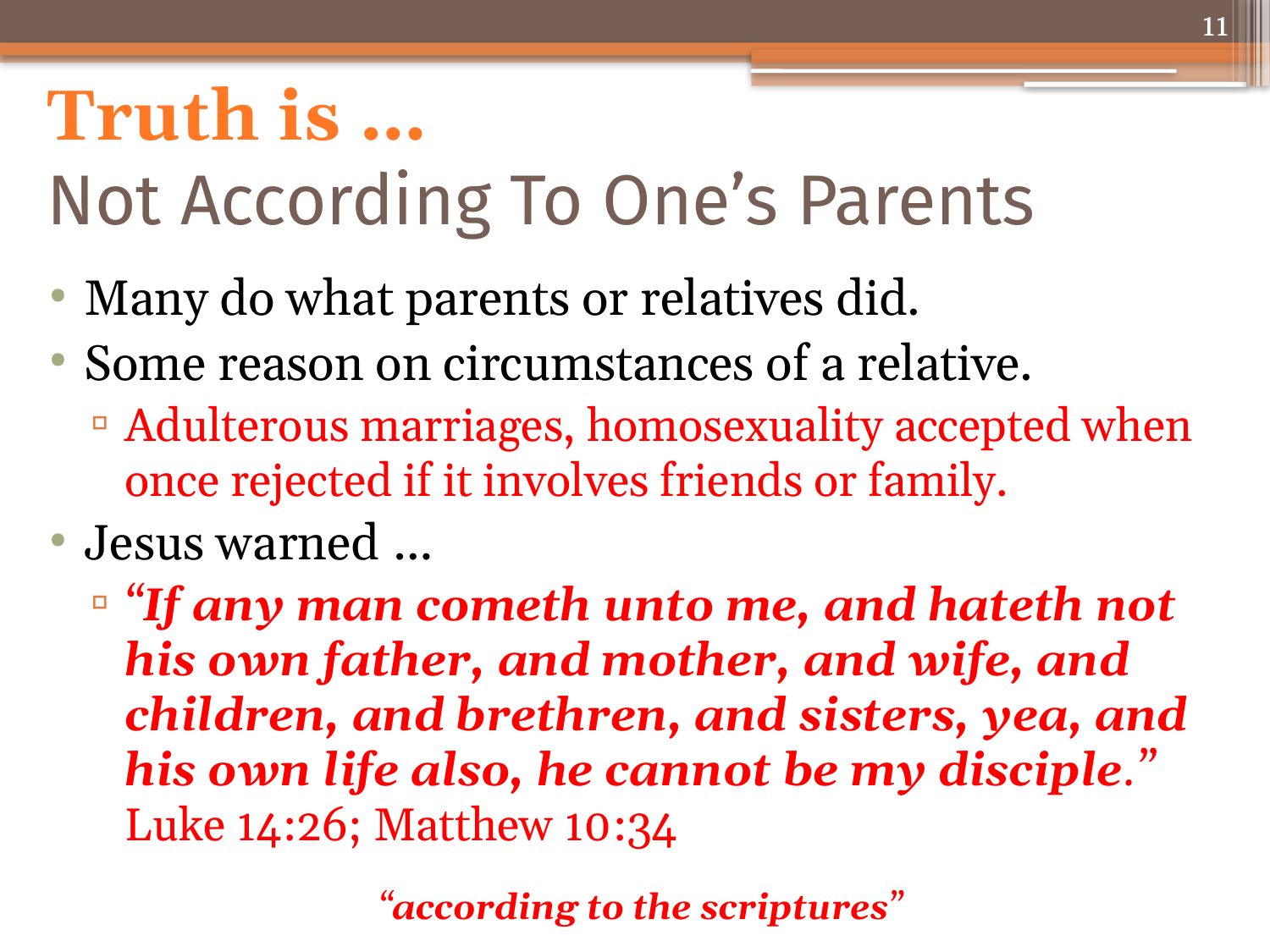

11
# Truth is … Not According To One’s Parents
Many do what parents or relatives did.
Some reason on circumstances of a relative.
Adulterous marriages, homosexuality accepted when once rejected if it involves friends or family.
Jesus warned …
“If any man cometh unto me, and hateth not his own father, and mother, and wife, and children, and brethren, and sisters, yea, and his own life also, he cannot be my disciple.” Luke 14:26; Matthew 10:34
“according to the scriptures”